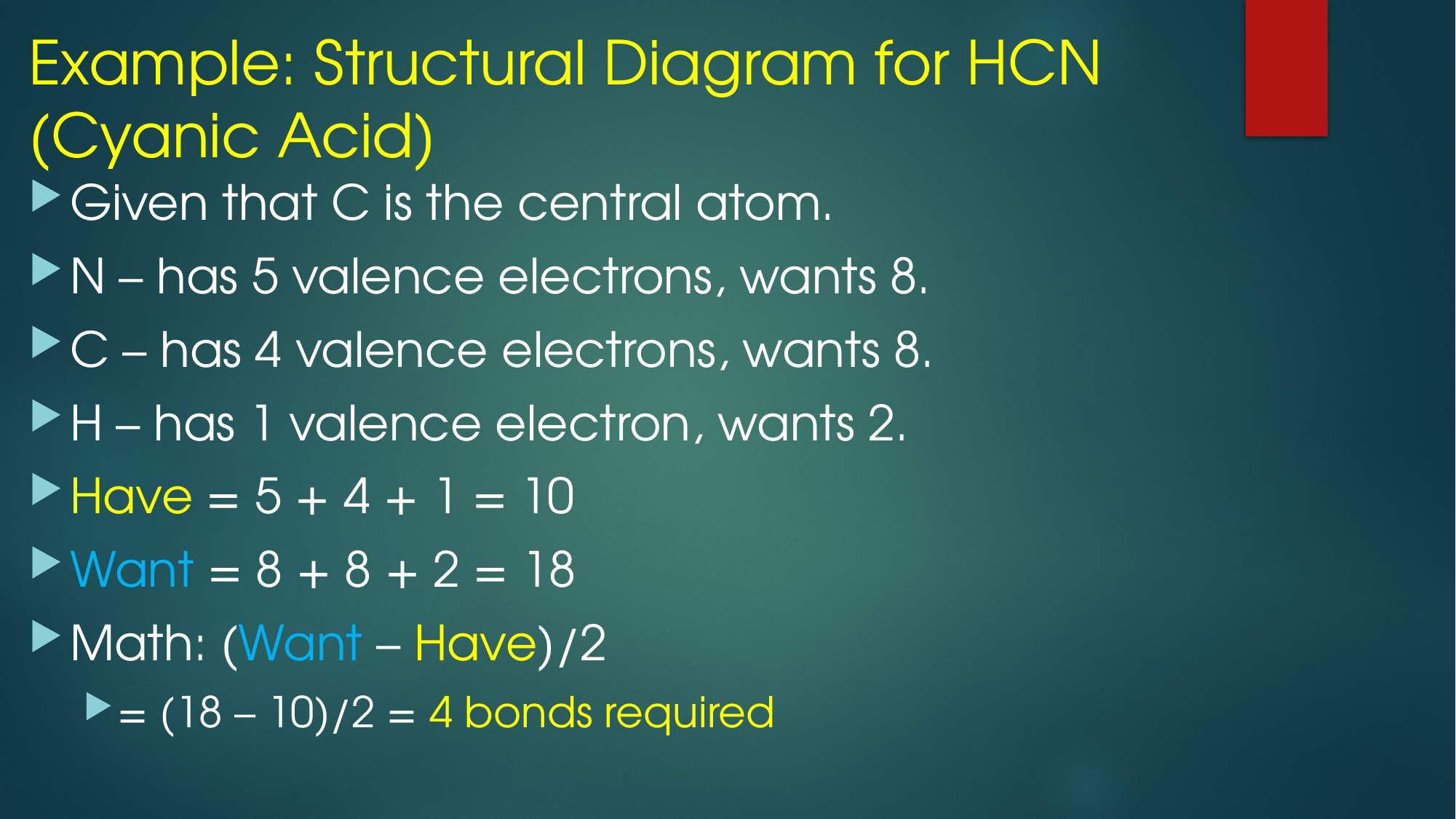

# Example: Structural Diagram for HCN (Cyanic Acid)
Given that C is the central atom.
N – has 5 valence electrons, wants 8.
C – has 4 valence electrons, wants 8.
H – has 1 valence electron, wants 2.
Have = 5 + 4 + 1 = 10
Want = 8 + 8 + 2 = 18
Math: (Want – Have)/2
= (18 – 10)/2 = 4 bonds required